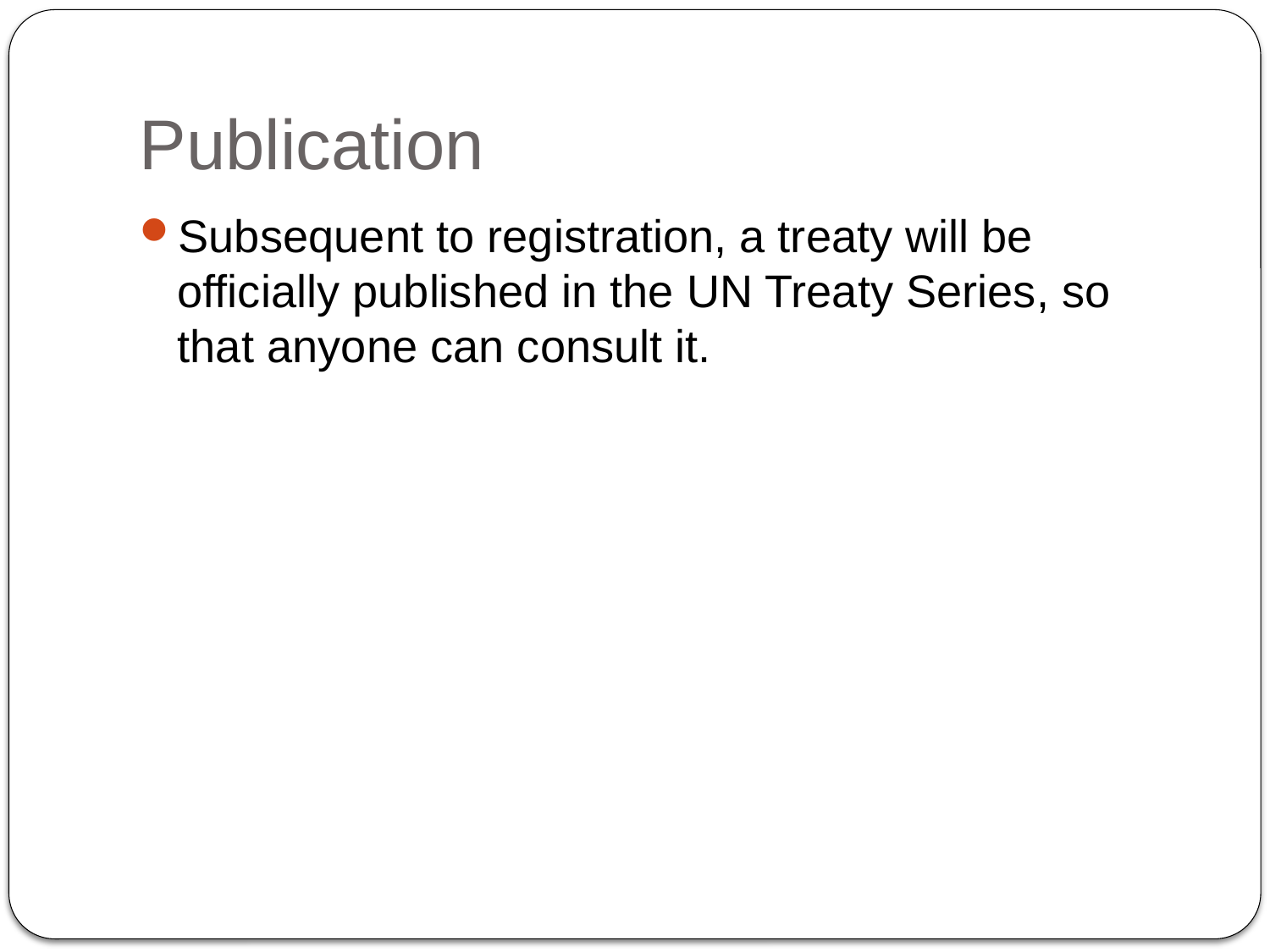

# Publication
Subsequent to registration, a treaty will be officially published in the UN Treaty Series, so that anyone can consult it.